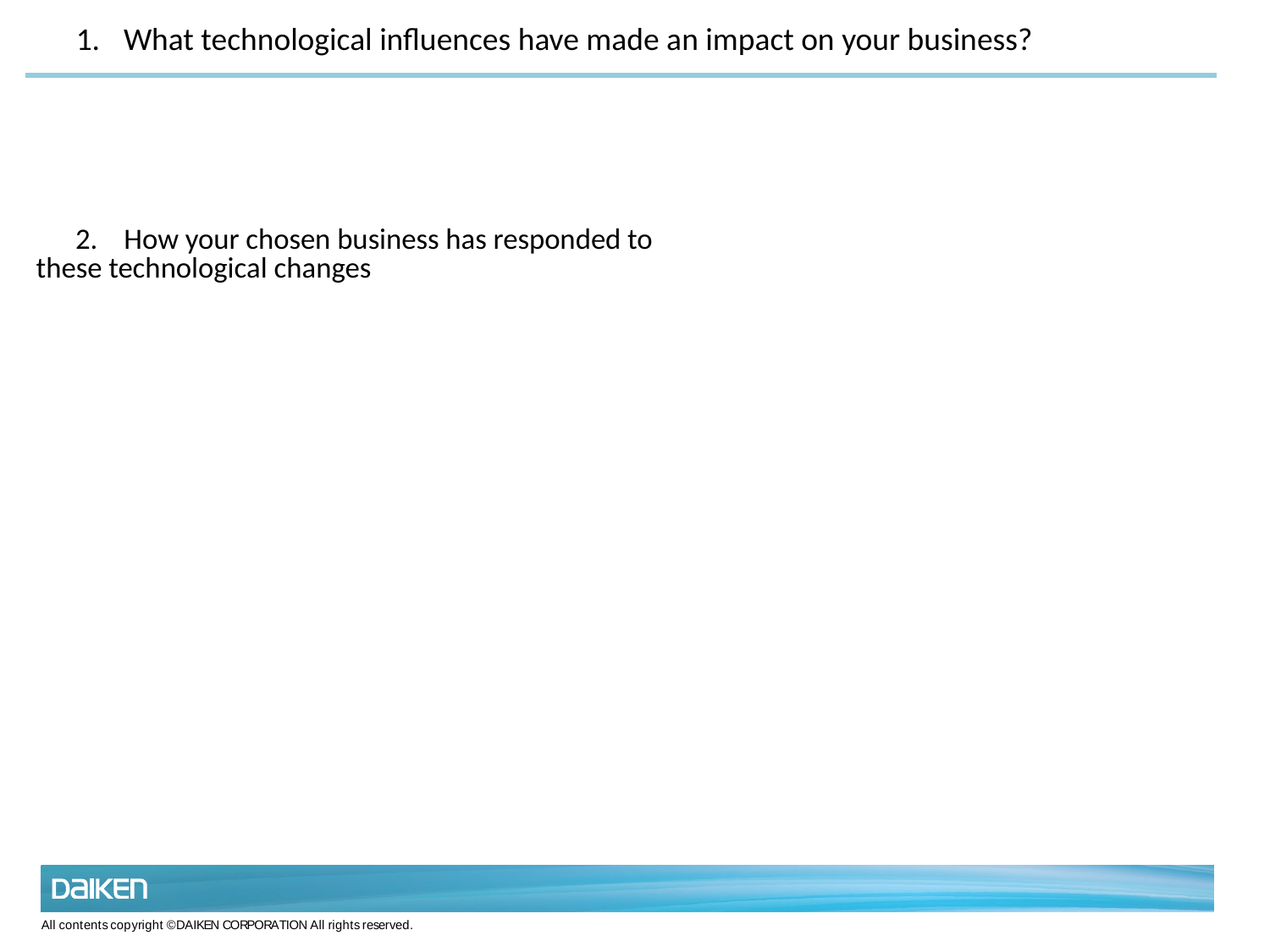

What technological influences have made an impact on your business?

      2.    How your chosen business has responded to these technological changes